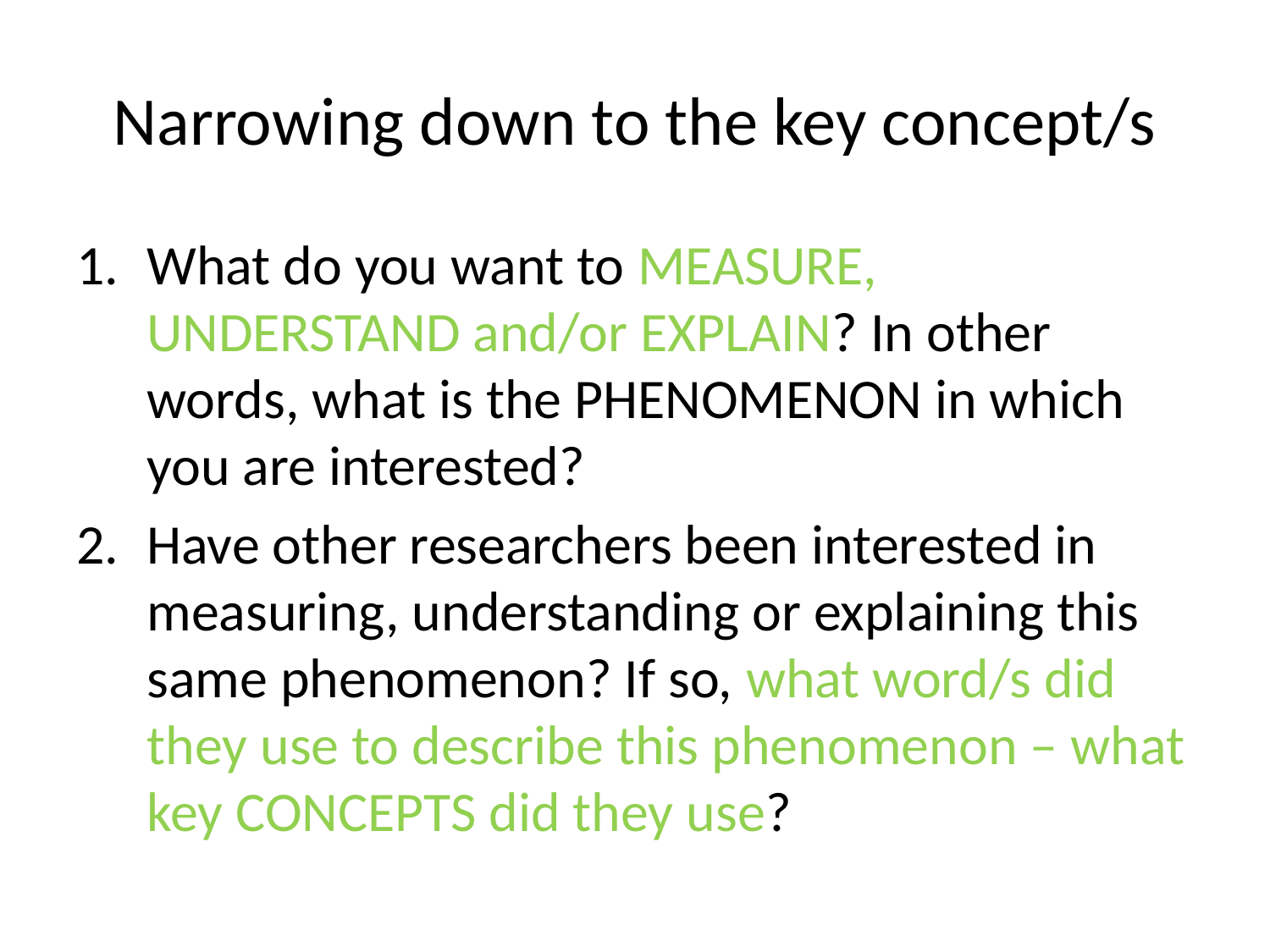

# Narrowing down to the key concept/s
What do you want to MEASURE, UNDERSTAND and/or EXPLAIN? In other words, what is the PHENOMENON in which you are interested?
Have other researchers been interested in measuring, understanding or explaining this same phenomenon? If so, what word/s did they use to describe this phenomenon – what key CONCEPTS did they use?